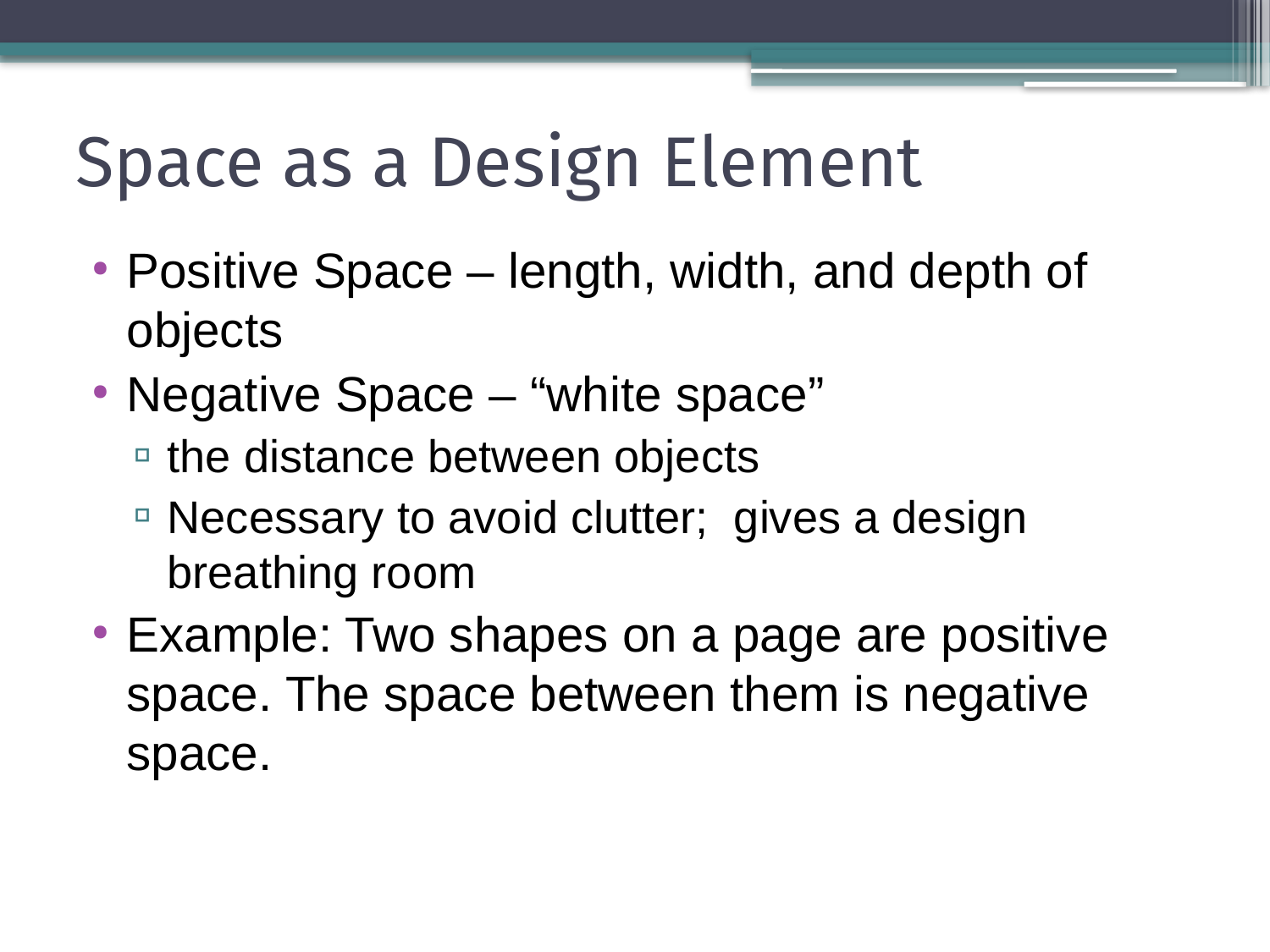

# Space as a Design Element
Positive Space – length, width, and depth of objects
Negative Space – “white space”
the distance between objects
Necessary to avoid clutter;  gives a design breathing room
Example: Two shapes on a page are positive space. The space between them is negative space.